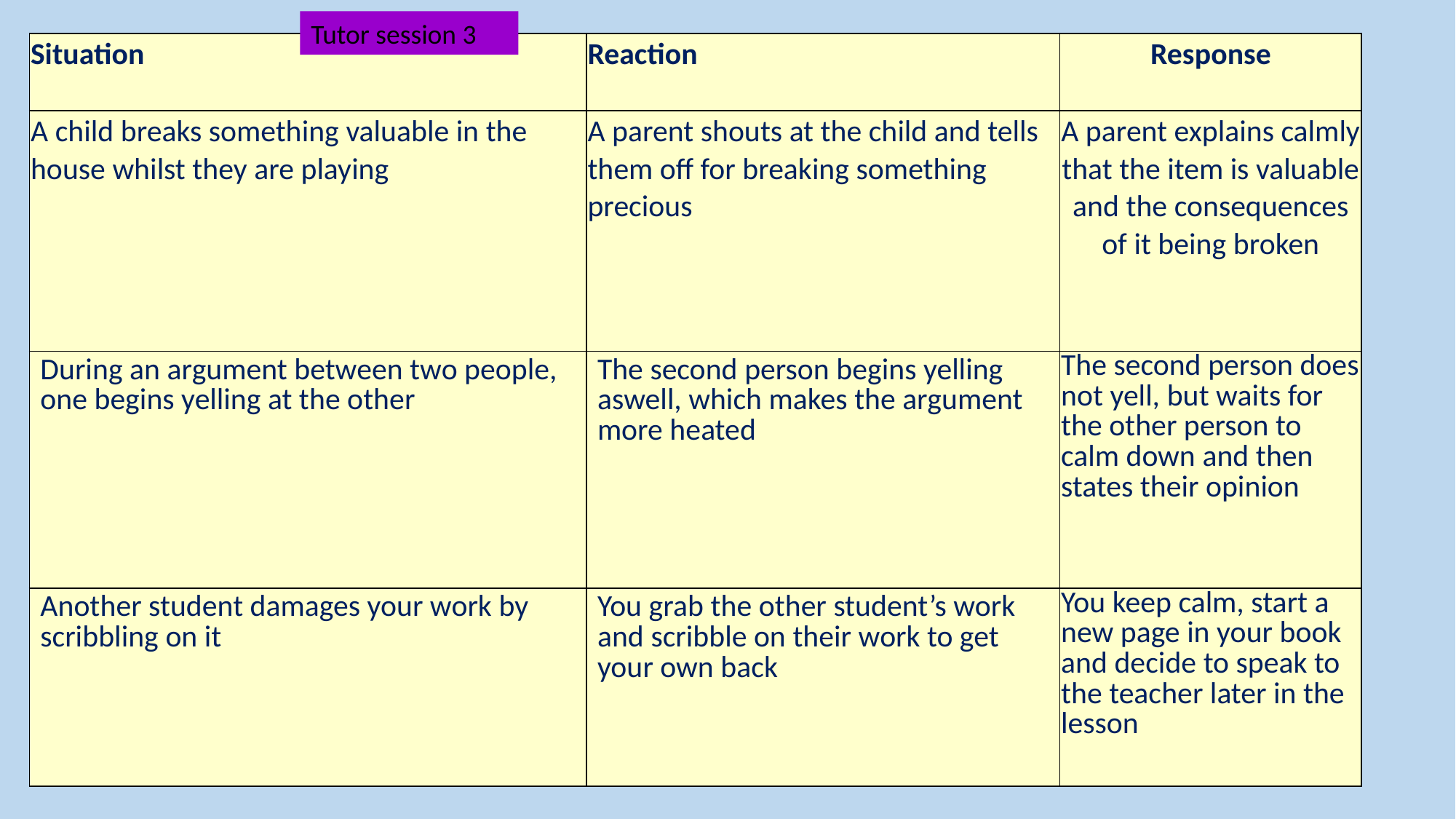

Tutor session 3
| Situation | Reaction | Response |
| --- | --- | --- |
| A child breaks something valuable in the house whilst they are playing | A parent shouts at the child and tells them off for breaking something precious | A parent explains calmly that the item is valuable and the consequences of it being broken |
| During an argument between two people, one begins yelling at the other | The second person begins yelling aswell, which makes the argument more heated | The second person does not yell, but waits for the other person to calm down and then states their opinion |
| Another student damages your work by scribbling on it | You grab the other student’s work and scribble on their work to get your own back | You keep calm, start a new page in your book and decide to speak to the teacher later in the lesson |